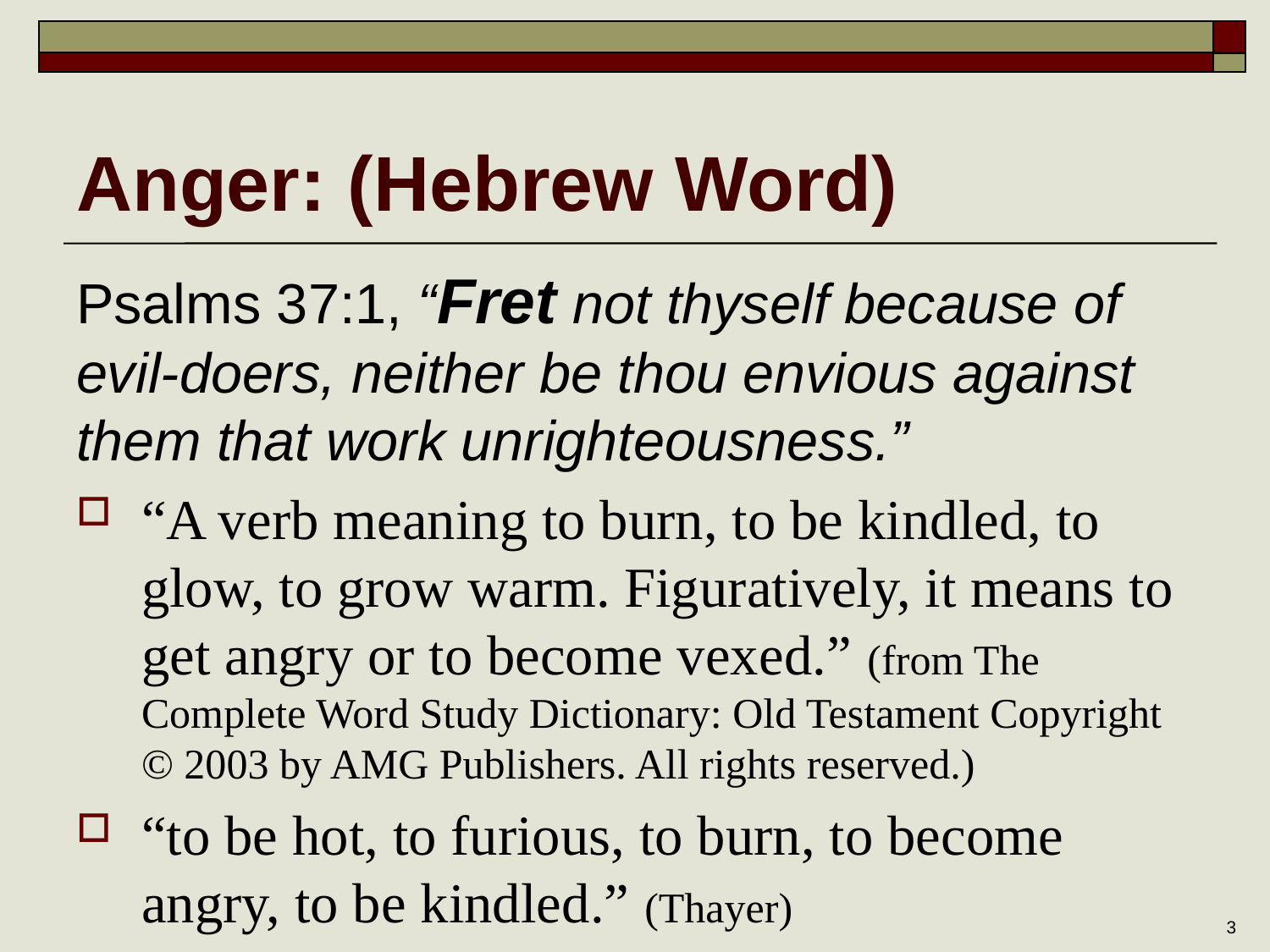

# Anger: (Hebrew Word)
Psalms 37:1, “Fret not thyself because of evil-doers, neither be thou envious against them that work unrighteousness.”
“A verb meaning to burn, to be kindled, to glow, to grow warm. Figuratively, it means to get angry or to become vexed.” (from The Complete Word Study Dictionary: Old Testament Copyright © 2003 by AMG Publishers. All rights reserved.)
“to be hot, to furious, to burn, to become angry, to be kindled.” (Thayer)
3